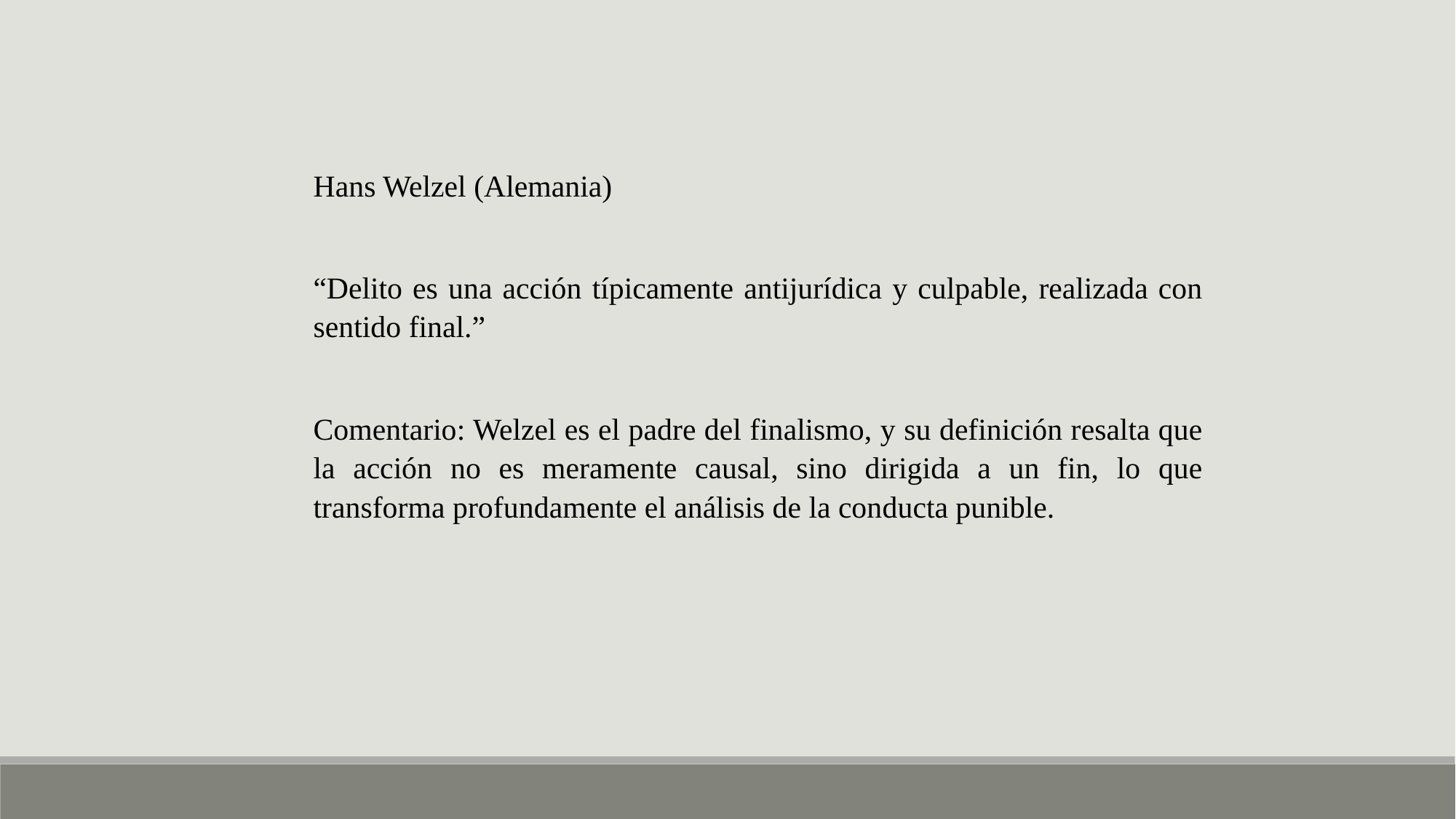

Hans Welzel (Alemania)

“Delito es una acción típicamente antijurídica y culpable, realizada con sentido final.”

Comentario: Welzel es el padre del finalismo, y su definición resalta que la acción no es meramente causal, sino dirigida a un fin, lo que transforma profundamente el análisis de la conducta punible.